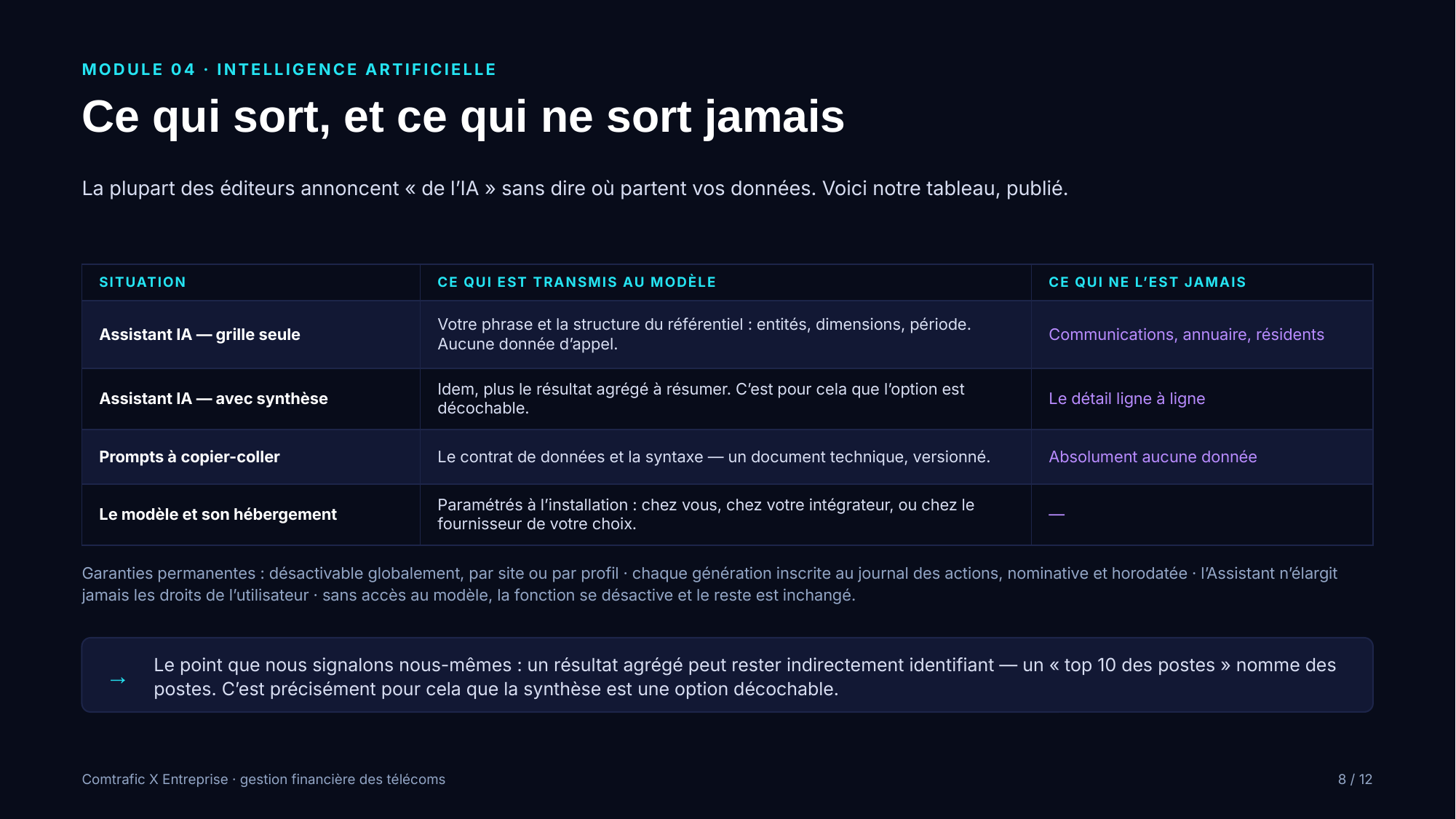

MODULE 04 · INTELLIGENCE ARTIFICIELLE
Ce qui sort, et ce qui ne sort jamais
La plupart des éditeurs annoncent « de l’IA » sans dire où partent vos données. Voici notre tableau, publié.
| SITUATION | CE QUI EST TRANSMIS AU MODÈLE | CE QUI NE L’EST JAMAIS |
| --- | --- | --- |
| Assistant IA — grille seule | Votre phrase et la structure du référentiel : entités, dimensions, période. Aucune donnée d’appel. | Communications, annuaire, résidents |
| Assistant IA — avec synthèse | Idem, plus le résultat agrégé à résumer. C’est pour cela que l’option est décochable. | Le détail ligne à ligne |
| Prompts à copier-coller | Le contrat de données et la syntaxe — un document technique, versionné. | Absolument aucune donnée |
| Le modèle et son hébergement | Paramétrés à l’installation : chez vous, chez votre intégrateur, ou chez le fournisseur de votre choix. | — |
Garanties permanentes : désactivable globalement, par site ou par profil · chaque génération inscrite au journal des actions, nominative et horodatée · l’Assistant n’élargit jamais les droits de l’utilisateur · sans accès au modèle, la fonction se désactive et le reste est inchangé.

→
Le point que nous signalons nous-mêmes : un résultat agrégé peut rester indirectement identifiant — un « top 10 des postes » nomme des postes. C’est précisément pour cela que la synthèse est une option décochable.
Comtrafic X Entreprise · gestion financière des télécoms
8 / 12